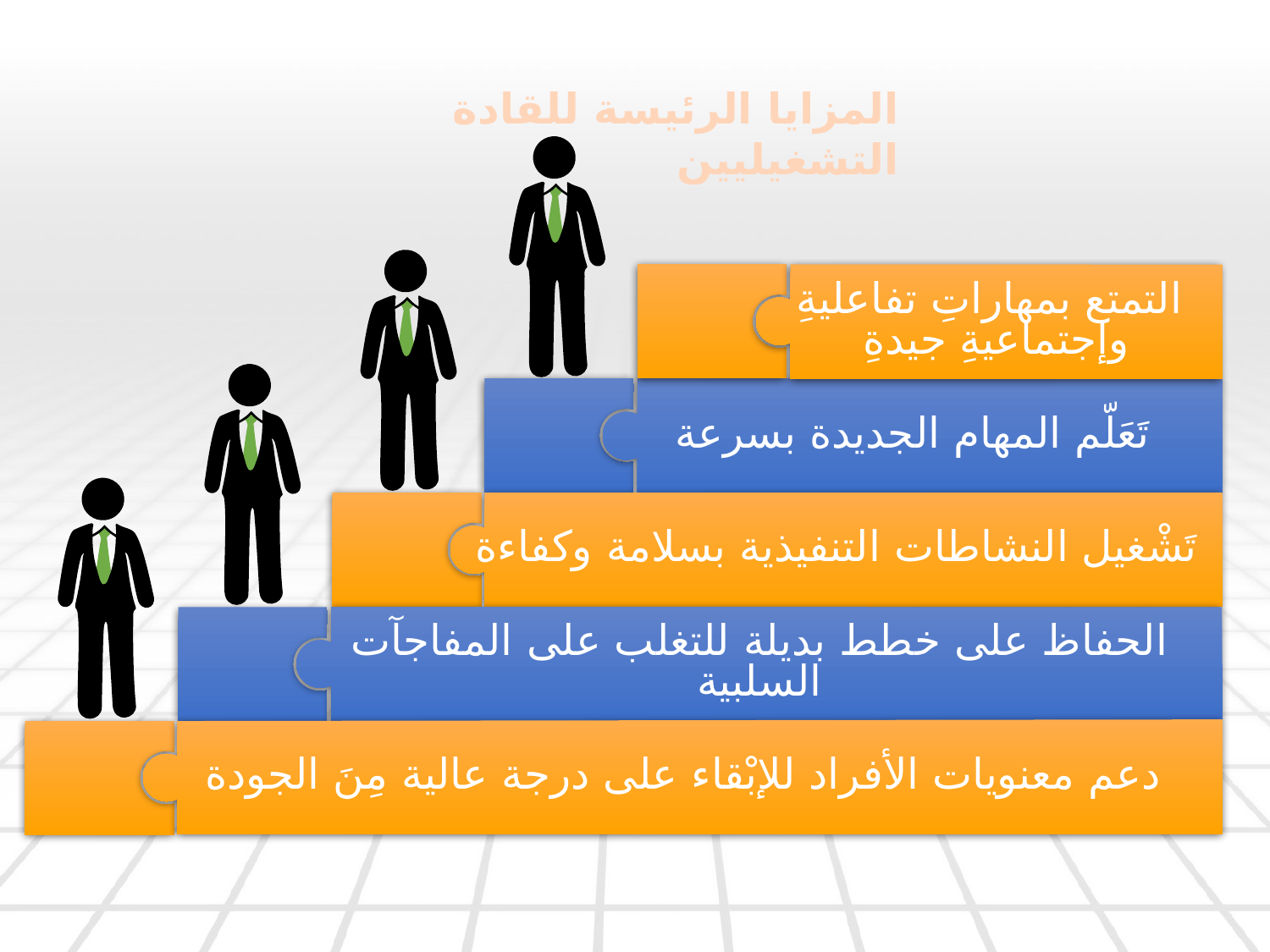

المزايا الرئيسة للقادة التشغيليين

التمتع بمهاراتِ تفاعليةِ وإجتماعيةِ جيدةِ

تَعَلّم المهام الجديدة بسرعة

تَشْغيل النشاطات التنفيذية بسلامة وكفاءة
الحفاظ على خطط بديلة للتغلب على المفاجآت السلبية

دعم معنويات الأفراد للإبْقاء على درجة عالية مِنَ الجودة